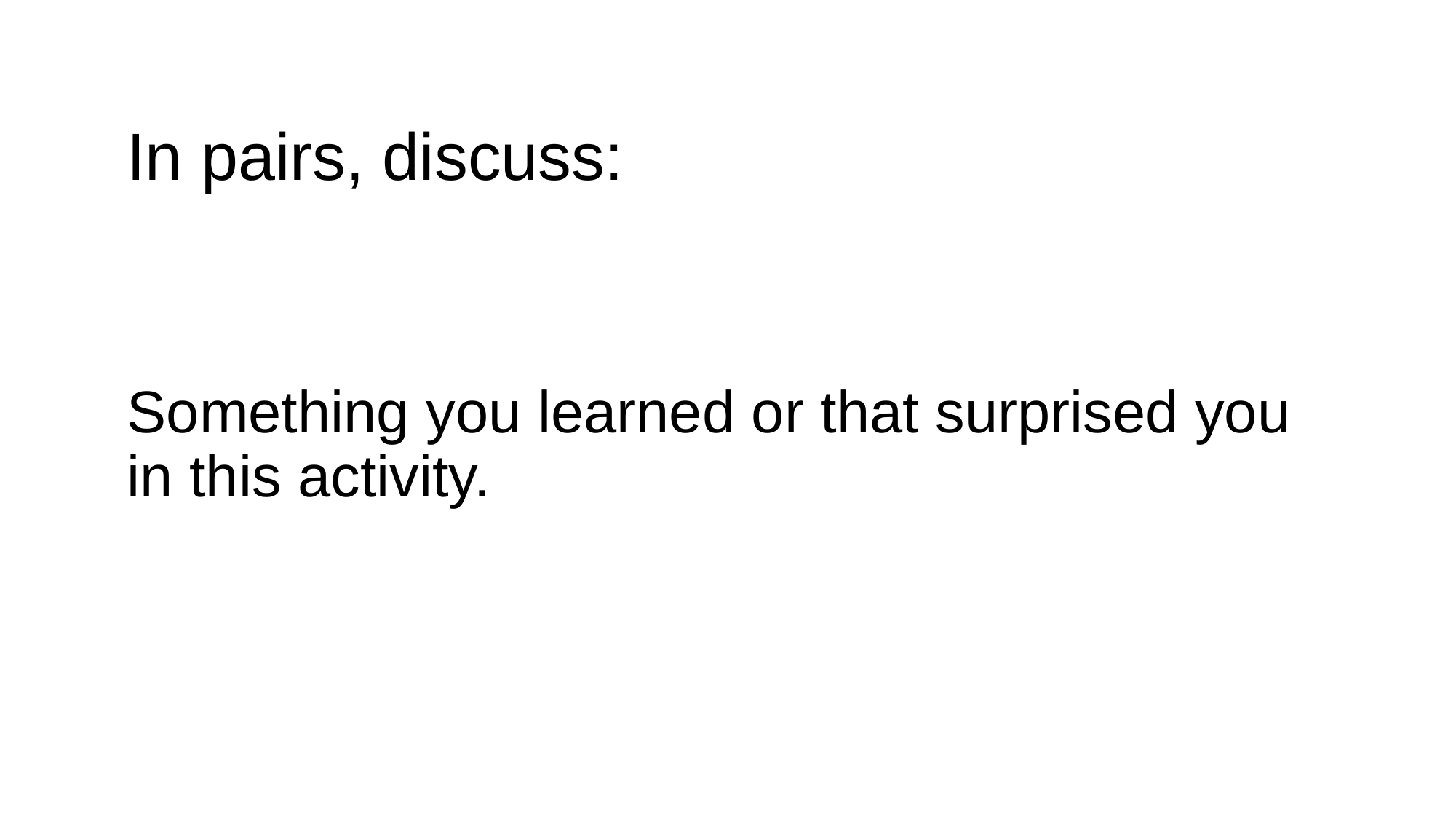

# In pairs, discuss:
Something you learned or that surprised you in this activity.